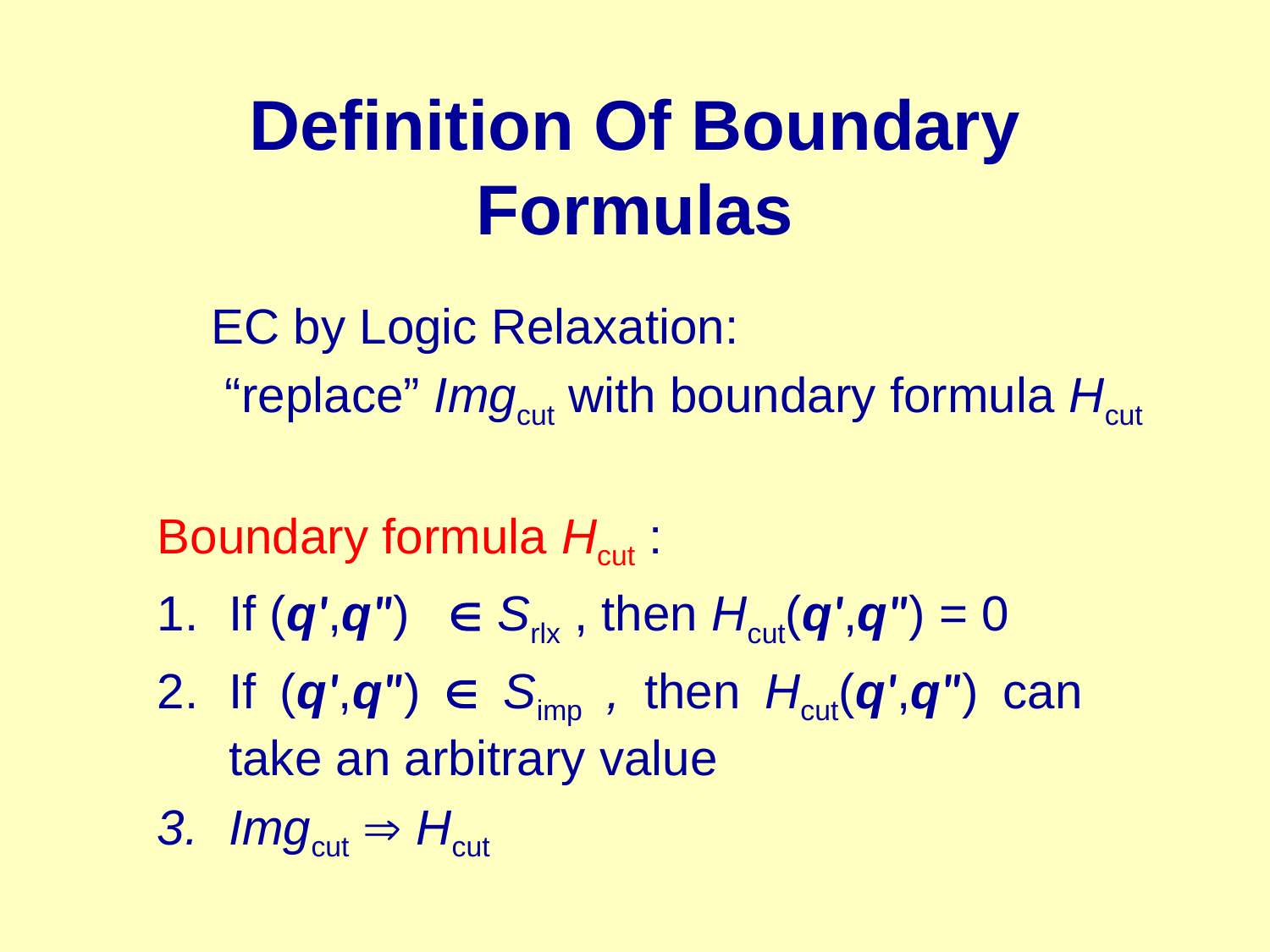

# Definition Of Boundary Formulas
EC by Logic Relaxation:
 “replace” Imgcut with boundary formula Hcut
Boundary formula Hcut :
If (q',q")  ∈ Srlx , then Hcut(q',q") = 0
If (q',q") ∈ Simp , then Hcut(q',q") can take an arbitrary value
Imgcut ⇒ Hcut